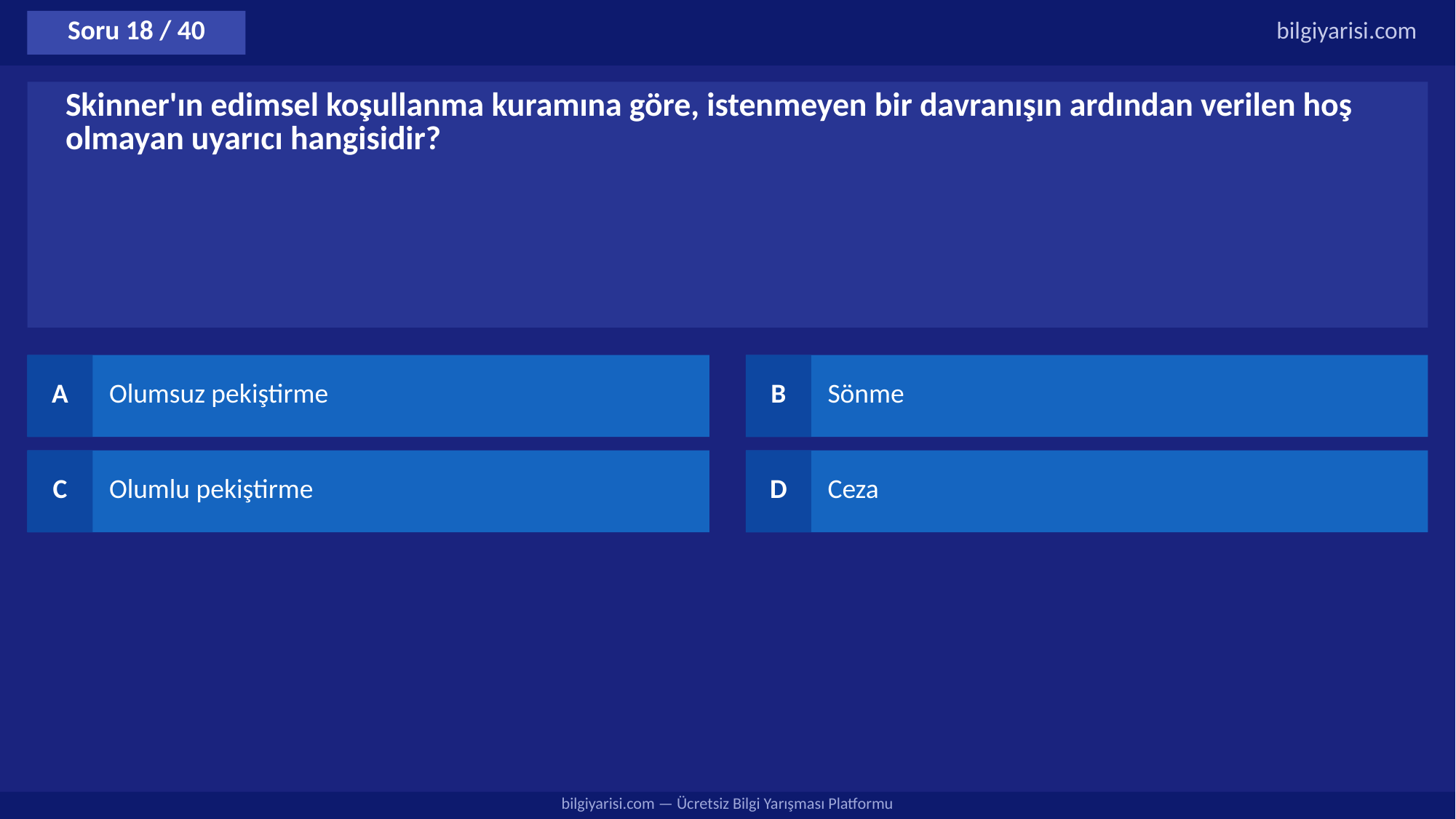

Soru 18 / 40
bilgiyarisi.com

Skinner'ın edimsel koşullanma kuramına göre, istenmeyen bir davranışın ardından verilen hoş olmayan uyarıcı hangisidir?

A
Olumsuz pekiştirme

B
Sönme

C
Olumlu pekiştirme

D
Ceza
bilgiyarisi.com — Ücretsiz Bilgi Yarışması Platformu